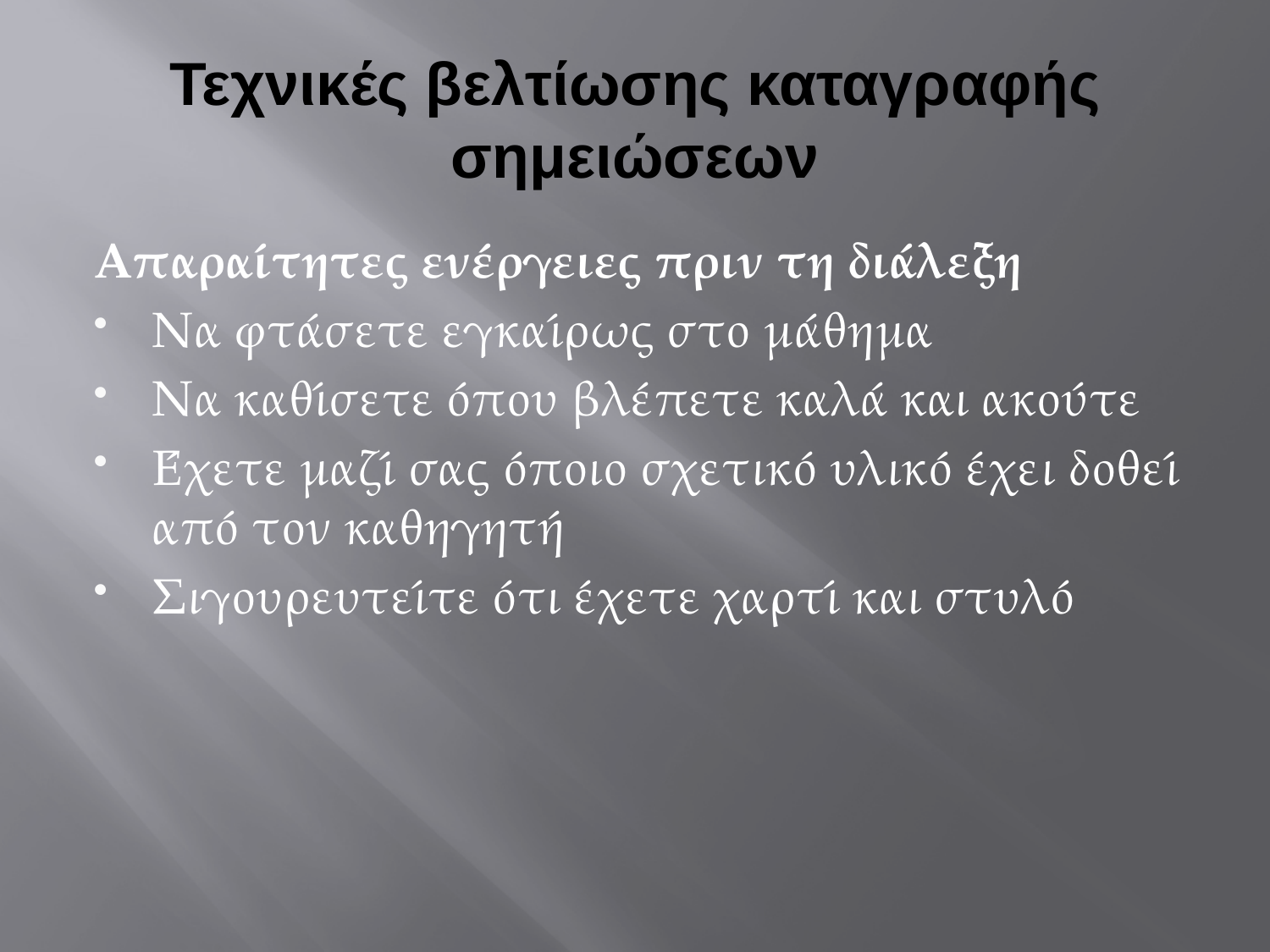

# Τεχνικές βελτίωσης καταγραφής σημειώσεων
Απαραίτητες ενέργειες πριν τη διάλεξη
Να φτάσετε εγκαίρως στο μάθημα
Να καθίσετε όπου βλέπετε καλά και ακούτε
Έχετε μαζί σας όποιο σχετικό υλικό έχει δοθεί από τον καθηγητή
Σιγουρευτείτε ότι έχετε χαρτί και στυλό